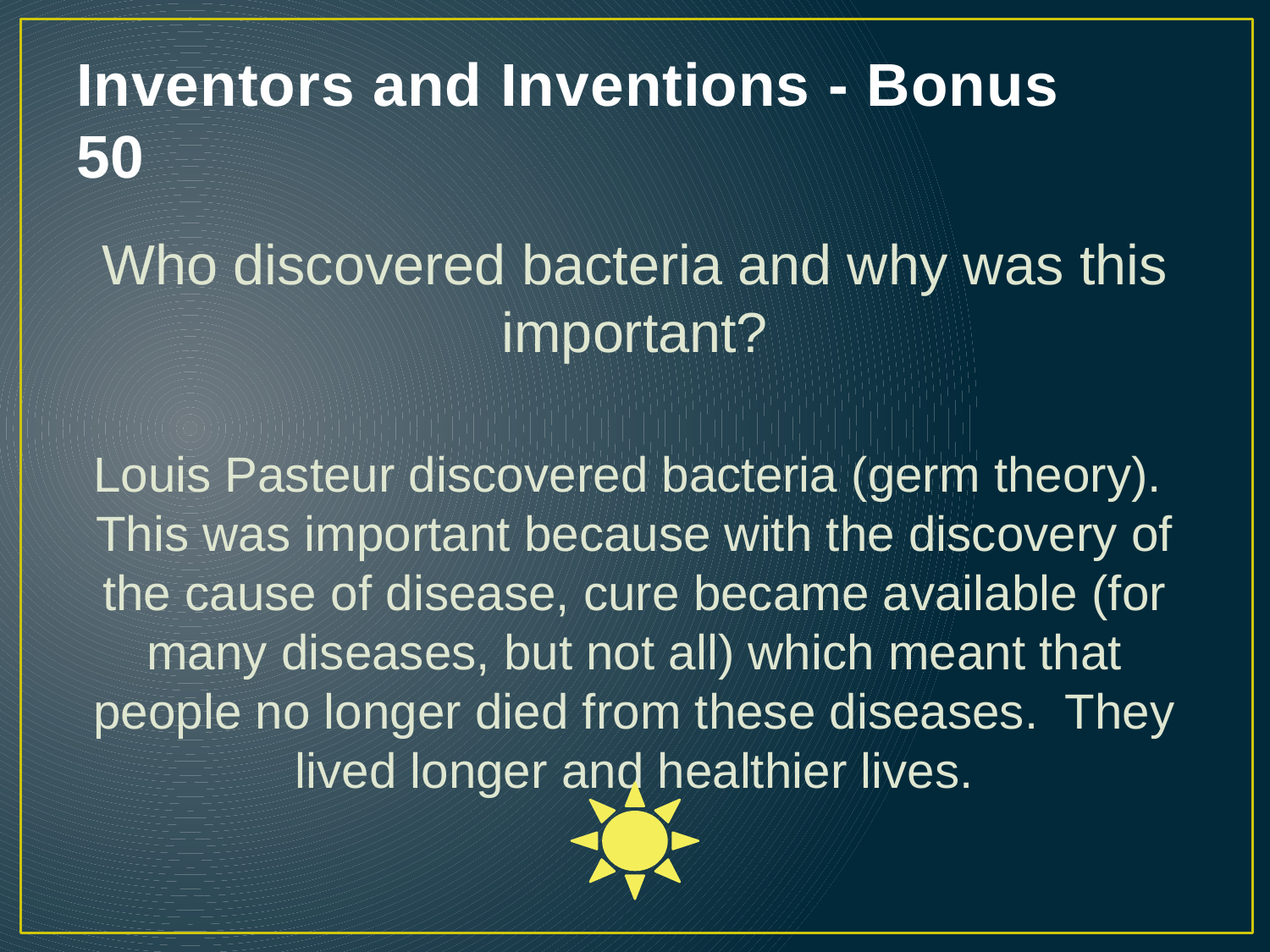

# Inventors and Inventions - Bonus 50
Who discovered bacteria and why was this important?

Louis Pasteur discovered bacteria (germ theory).  This was important because with the discovery of the cause of disease, cure became available (for many diseases, but not all) which meant that people no longer died from these diseases.  They lived longer and healthier lives.